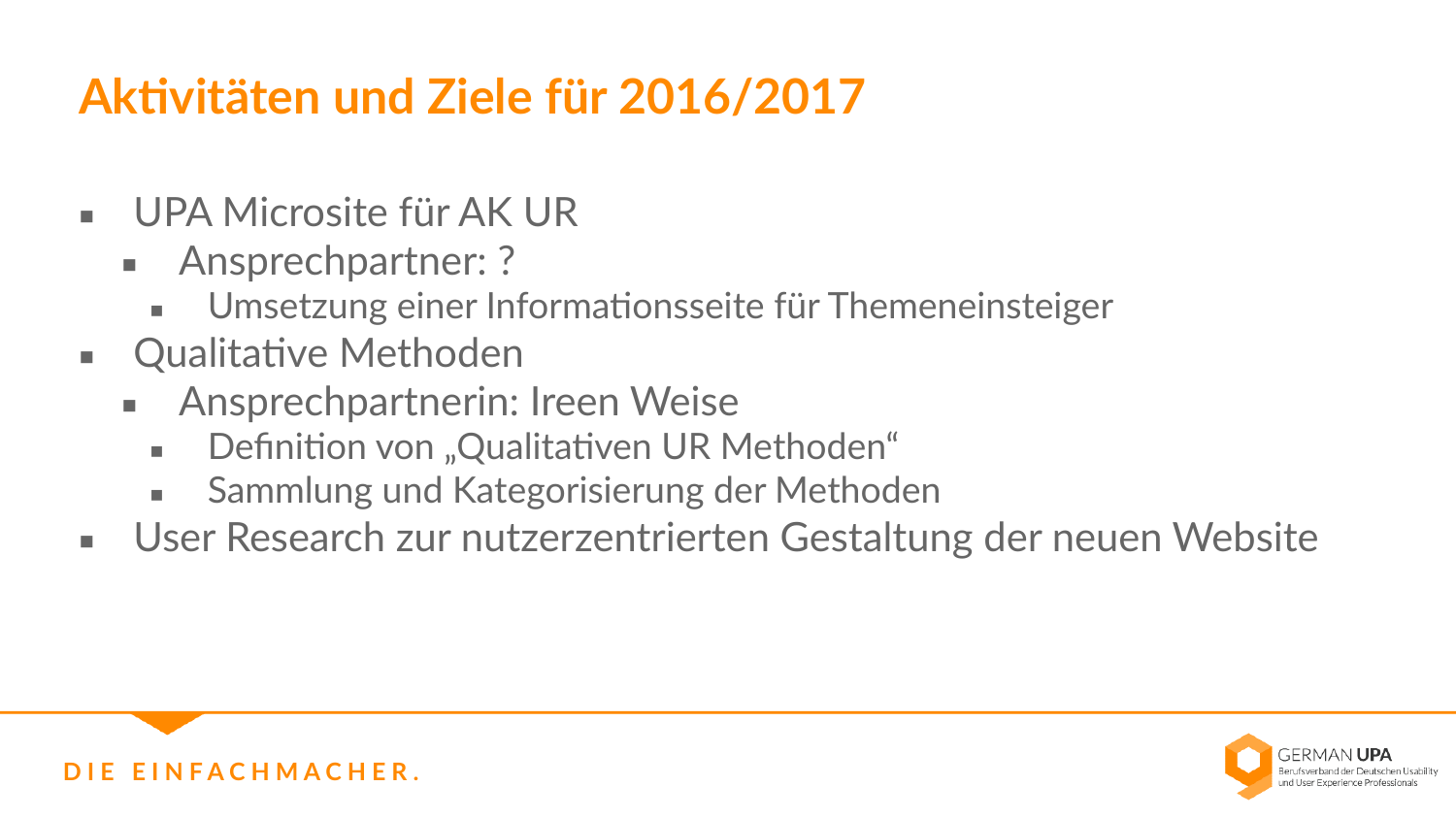

Aktivitäten und Ziele für 2016/2017
UPA Microsite für AK UR
Ansprechpartner: ?
Umsetzung einer Informationsseite für Themeneinsteiger
Qualitative Methoden
Ansprechpartnerin: Ireen Weise
Definition von „Qualitativen UR Methoden“
Sammlung und Kategorisierung der Methoden
User Research zur nutzerzentrierten Gestaltung der neuen Website